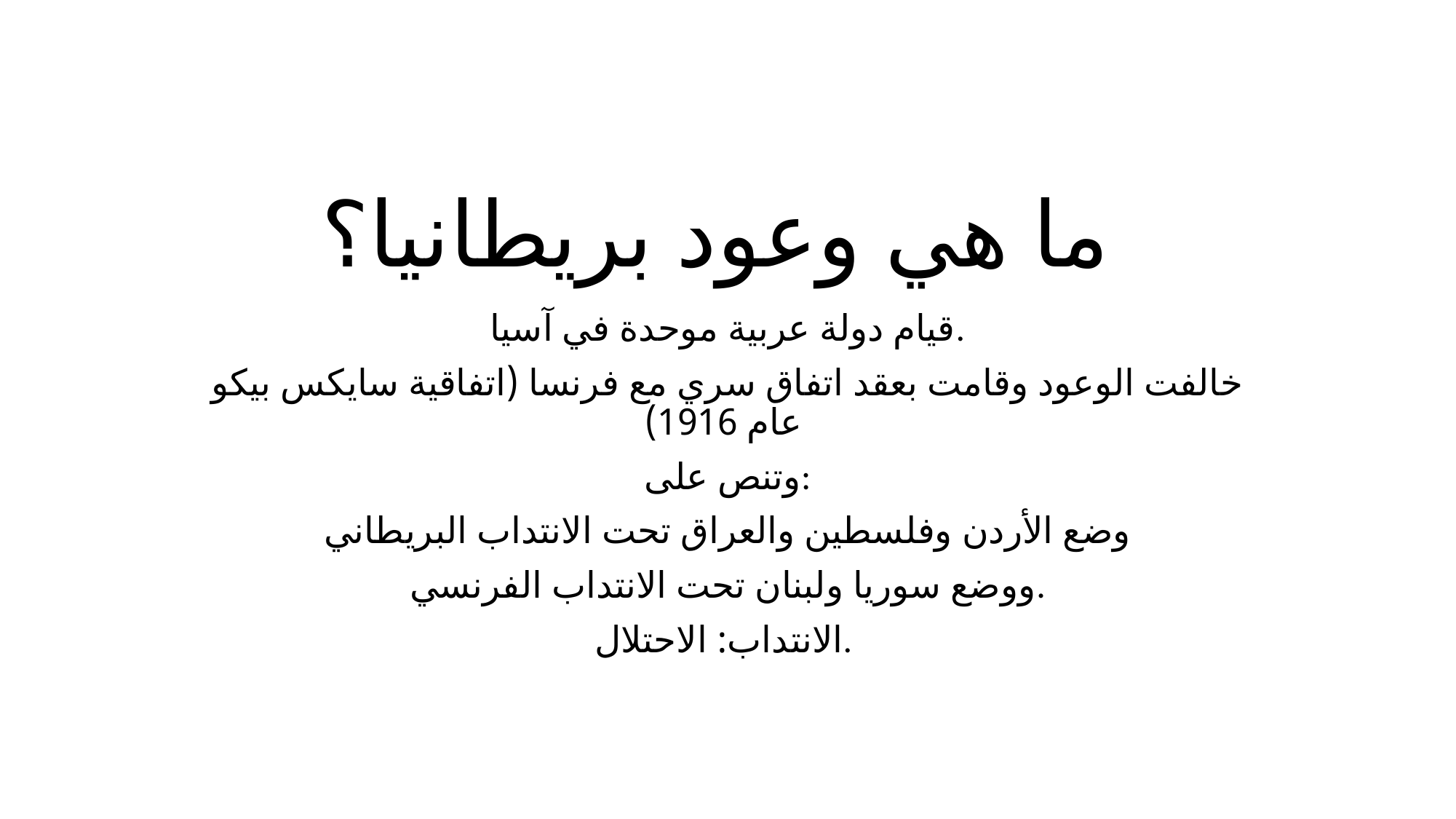

# ما هي وعود بريطانيا؟
قيام دولة عربية موحدة في آسيا.
خالفت الوعود وقامت بعقد اتفاق سري مع فرنسا (اتفاقية سايكس بيكو عام 1916)
وتنص على:
وضع الأردن وفلسطين والعراق تحت الانتداب البريطاني
ووضع سوريا ولبنان تحت الانتداب الفرنسي.
الانتداب: الاحتلال.